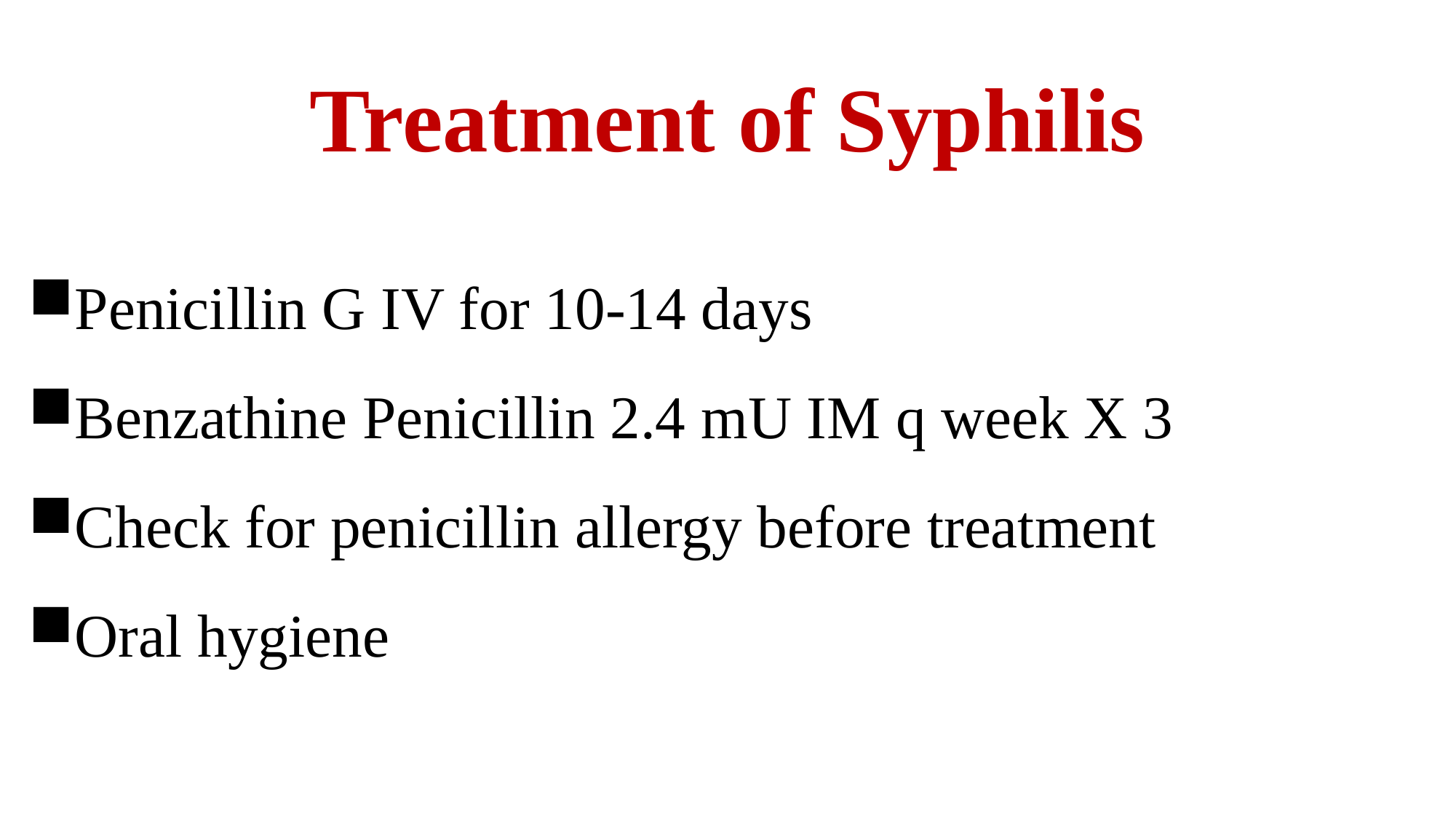

# Treatment of Syphilis
Penicillin G IV for 10-14 days
Benzathine Penicillin 2.4 mU IM q week X 3
Check for penicillin allergy before treatment
Oral hygiene